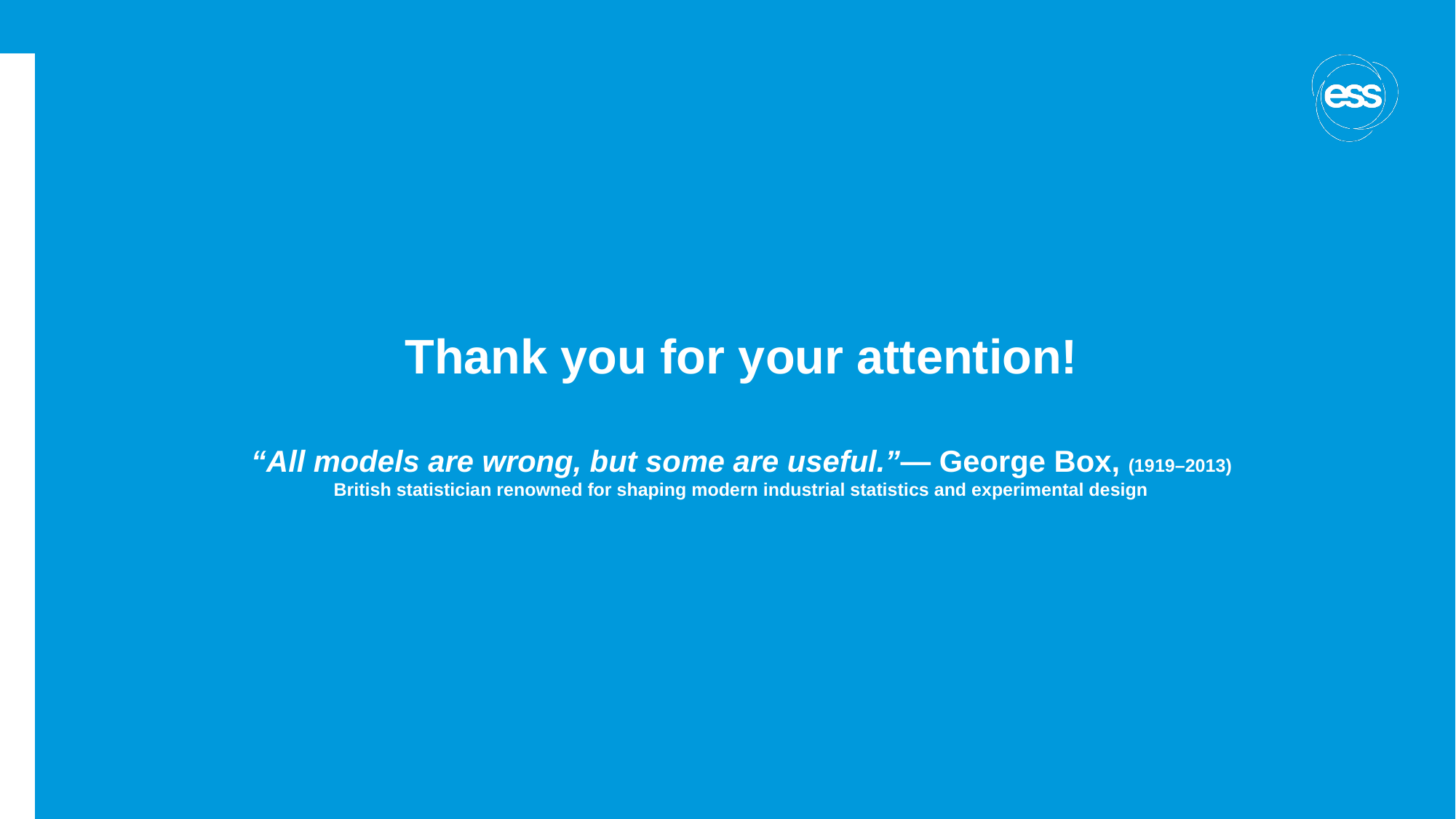

# Thank you for your attention! “All models are wrong, but some are useful.”— George Box, (1919–2013) British statistician renowned for shaping modern industrial statistics and experimental design